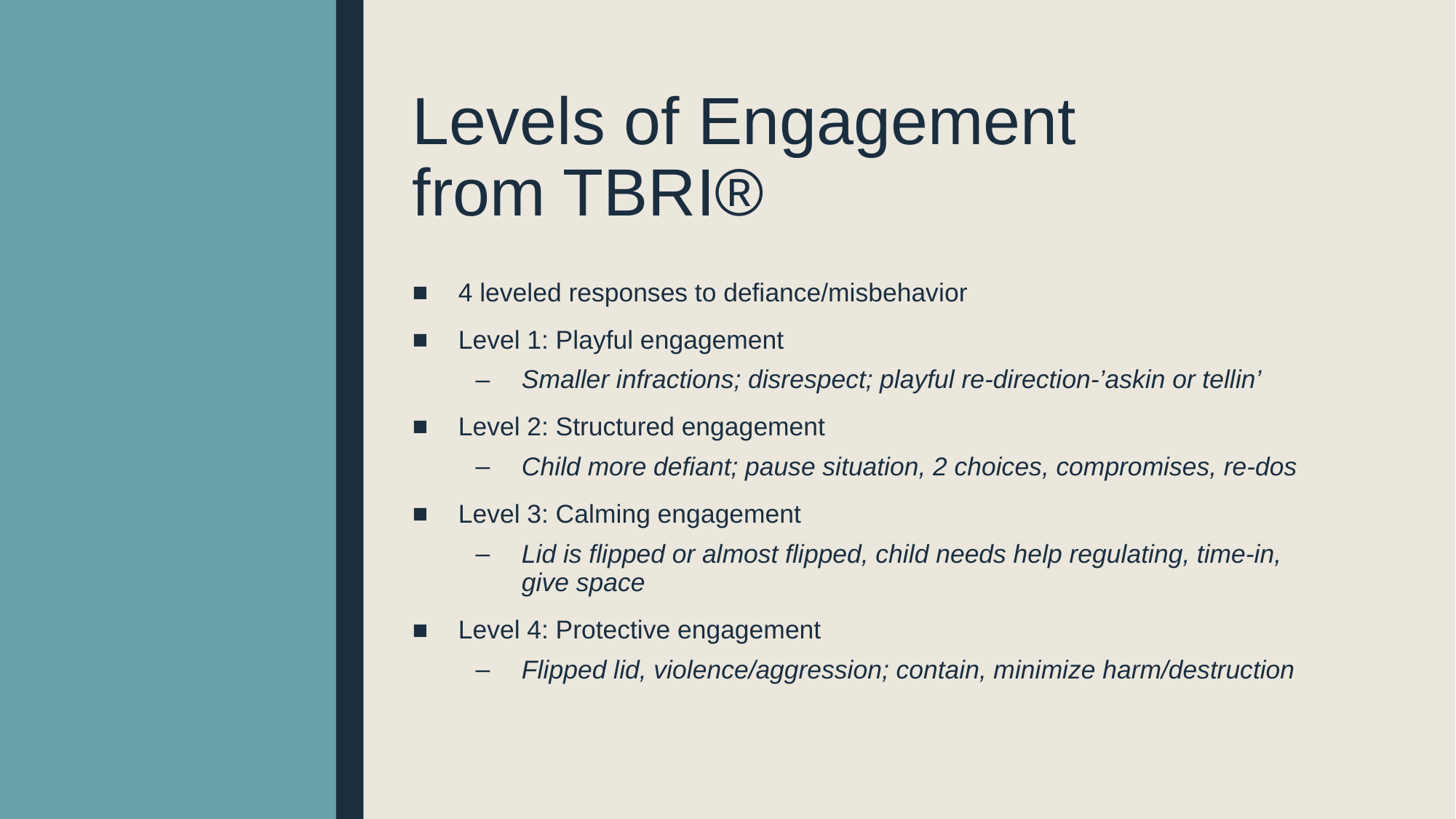

# Levels of Engagement from TBRI®
4 leveled responses to defiance/misbehavior
Level 1: Playful engagement
Smaller infractions; disrespect; playful re-direction-’askin or tellin’
Level 2: Structured engagement
Child more defiant; pause situation, 2 choices, compromises, re-dos
Level 3: Calming engagement
Lid is flipped or almost flipped, child needs help regulating, time-in, give space
Level 4: Protective engagement
Flipped lid, violence/aggression; contain, minimize harm/destruction